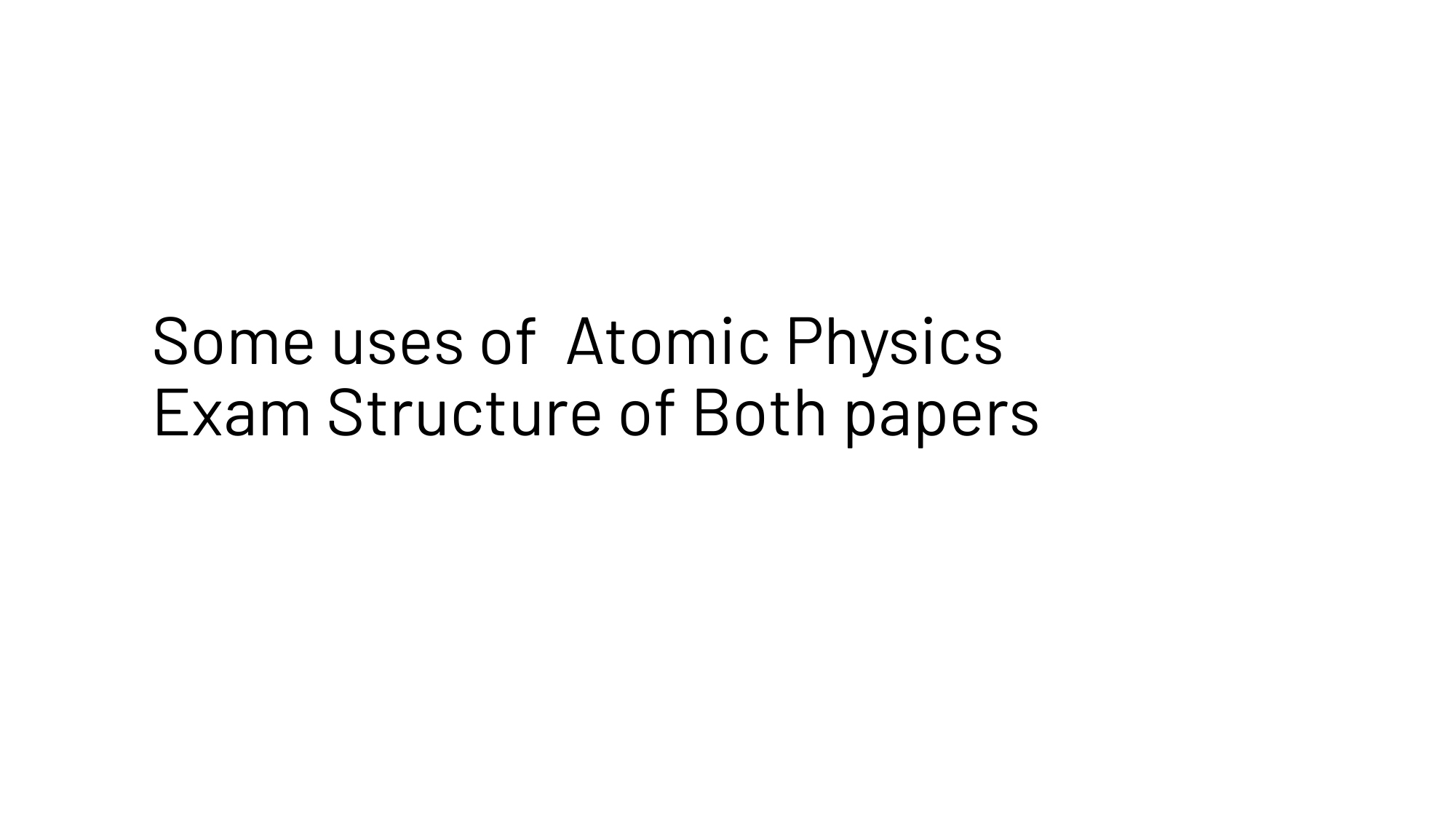

# Some uses of  Atomic Physics Exam Structure of Both papers